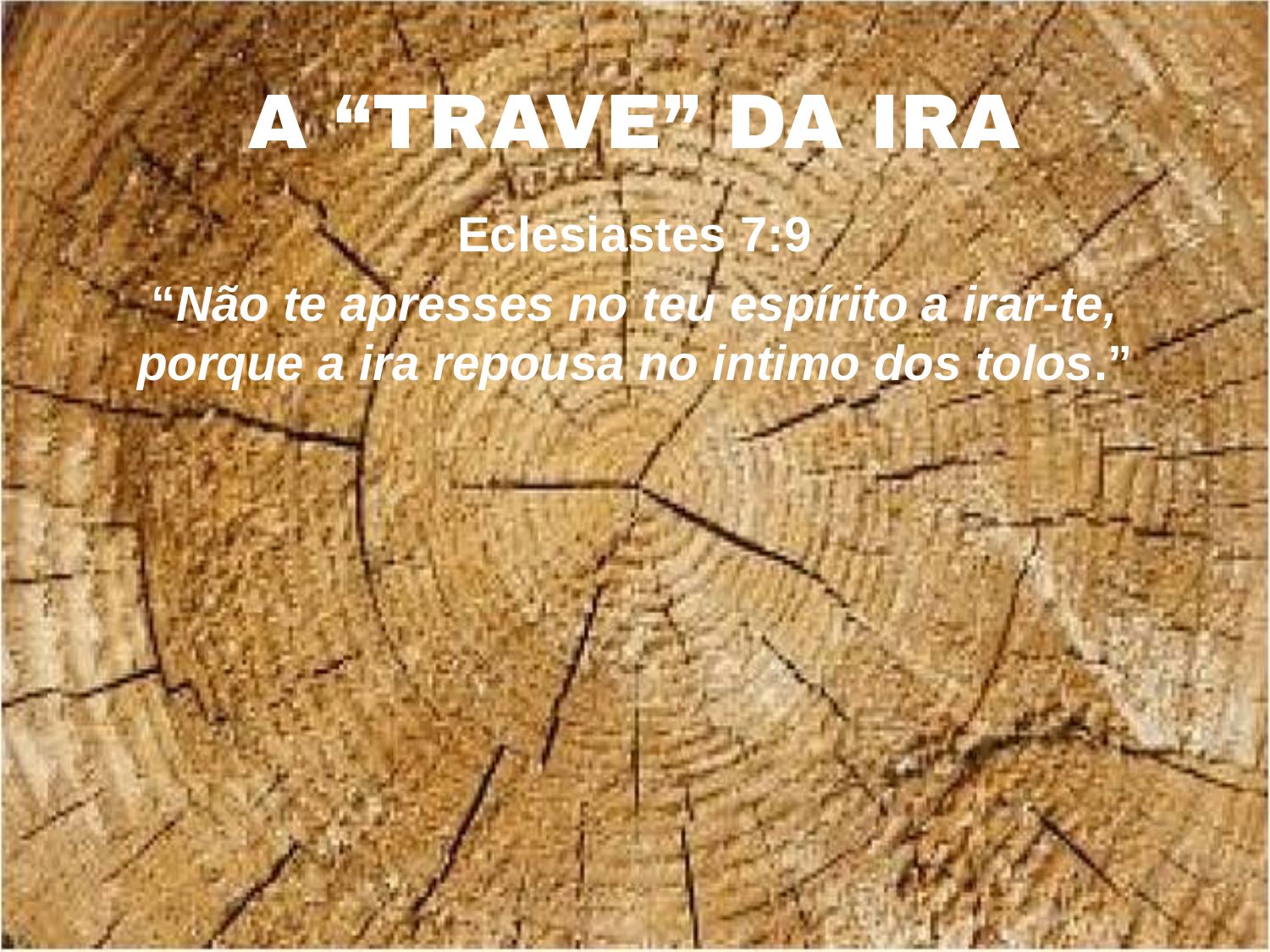

# A “TRAVE” DA IRA
Eclesiastes 7:9
“Não te apresses no teu espírito a irar-te, porque a ira repousa no intimo dos tolos.”